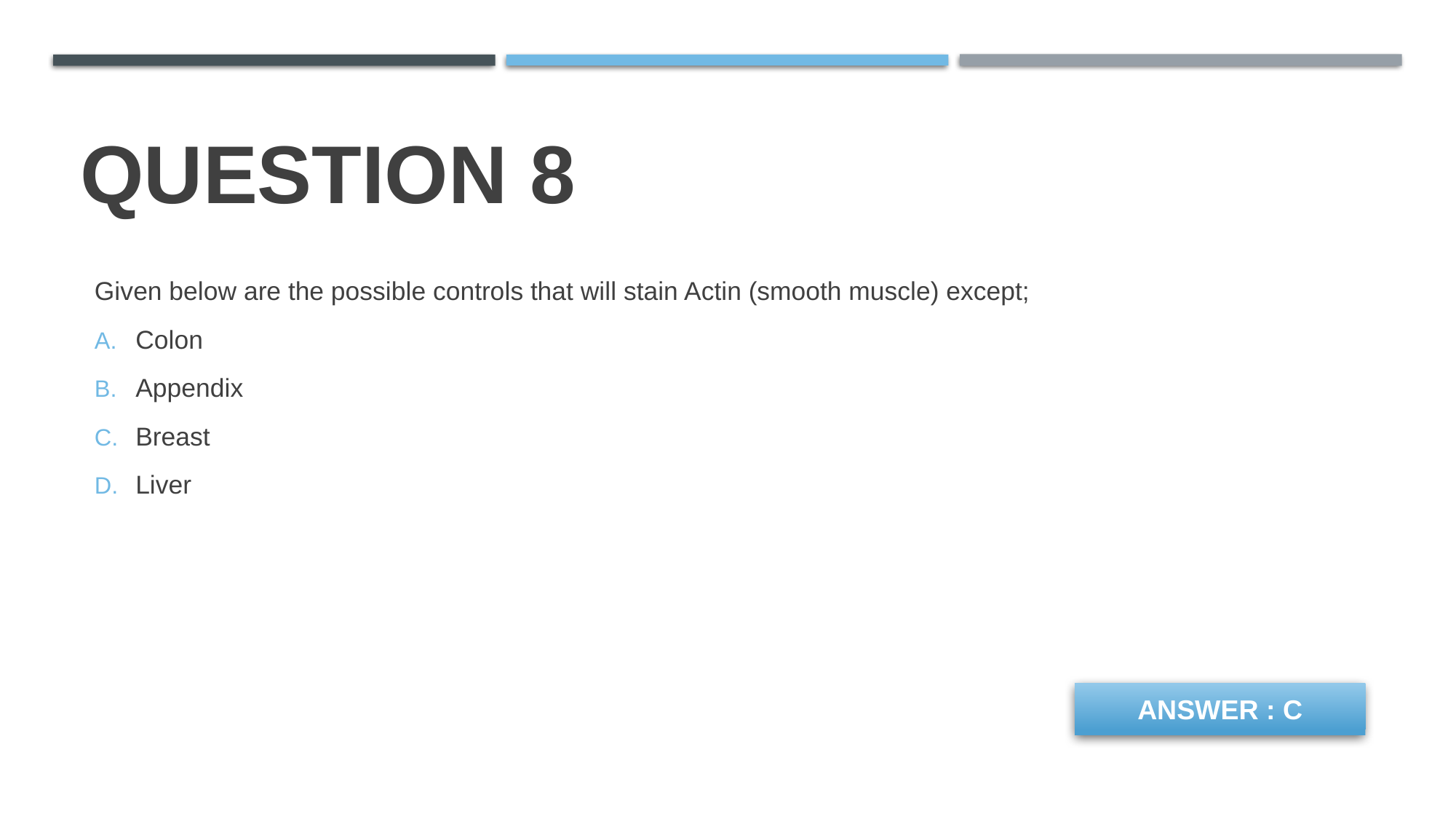

# Question 8
Given below are the possible controls that will stain Actin (smooth muscle) except;
Colon
Appendix
Breast
Liver

ANSWER : C